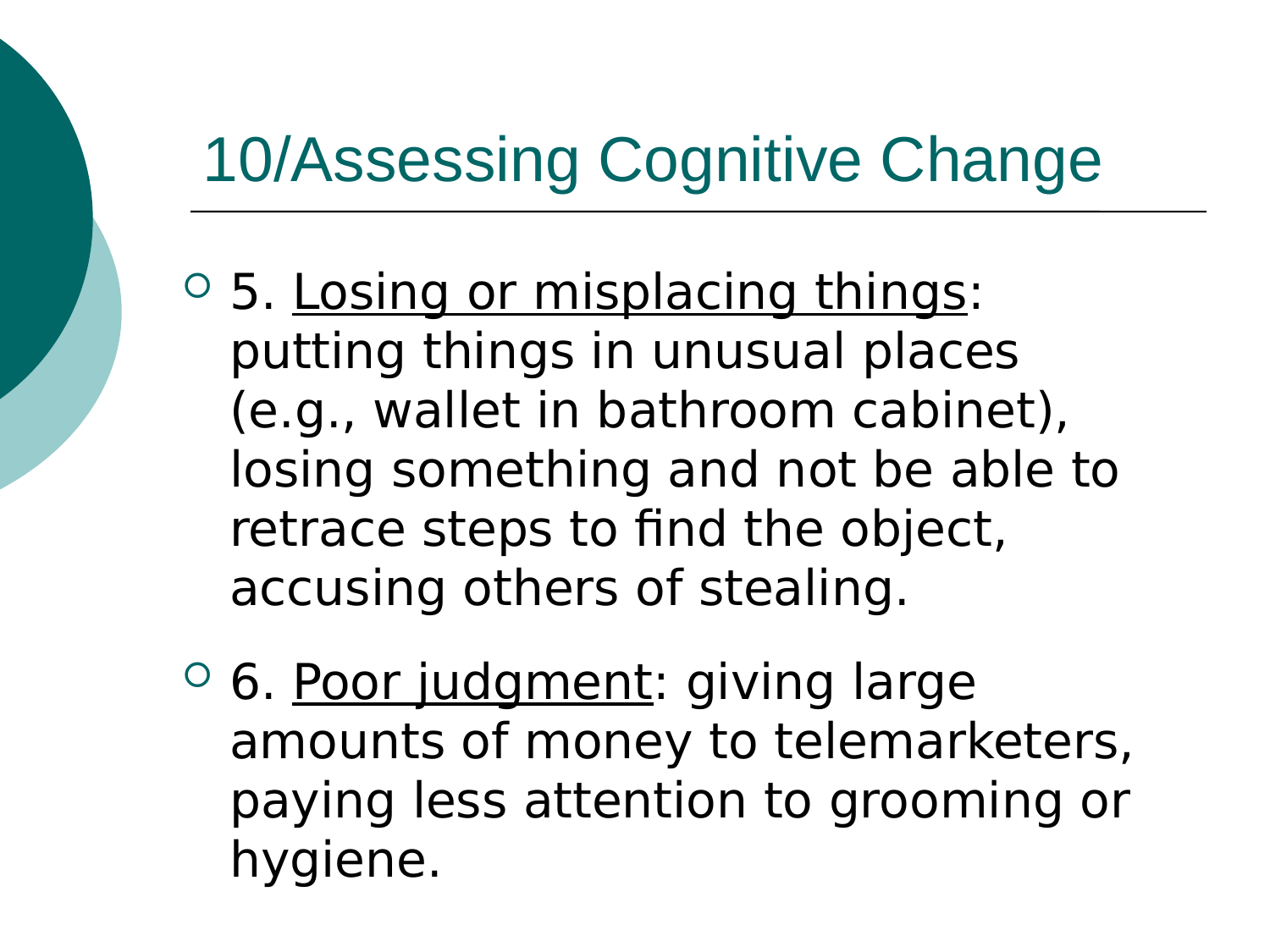

# 10/Assessing Cognitive Change
5. Losing or misplacing things:  putting things in unusual places (e.g., wallet in bathroom cabinet), losing something and not be able to retrace steps to find the object, accusing others of stealing.

6. Poor judgment: giving large amounts of money to telemarketers, paying less attention to grooming or hygiene.